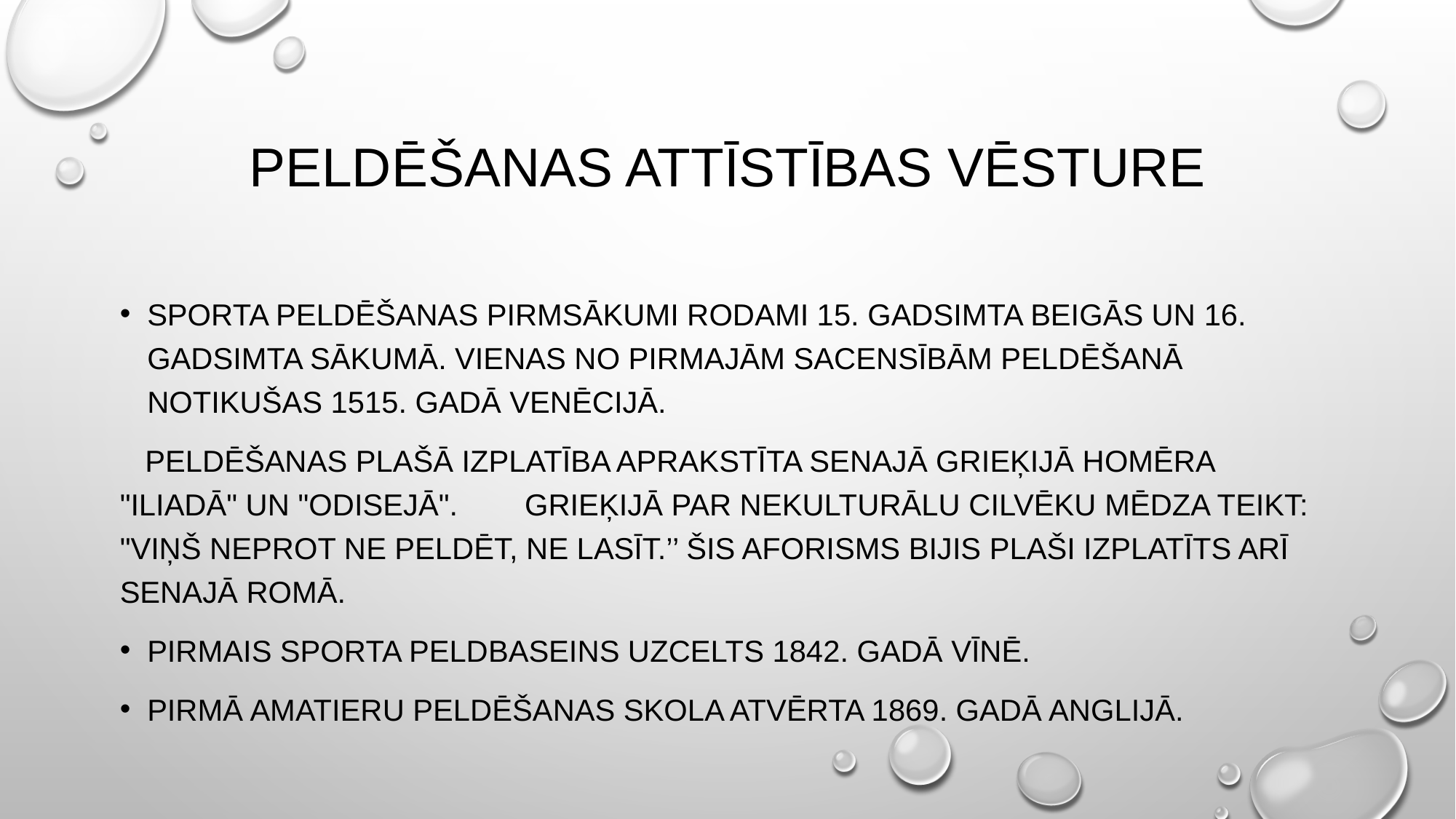

# Peldēšanas attĪstības vēsture
Sporta peldēšanas PIRMSĀKUMI RODAMI 15. gadsimta beigāS un 16. gadsimta sākumĀ. VienaS no pirmajām sacensībām peldēšanā notikušas 1515. gadā Venēcijā.
   Peldēšanas plašā izplatība aprakstīta Senajā Grieķijā Homēra "Iliadā" un "Odisejā".        Grieķijā par nekulturālu cilvēku mēdzA teikt: "Viņš neprot ne peldēt, ne lasīt.’’ Šis aforisms bijis plaši izplatīts arī Senajā Romā.
Pirmais sporta peldbaseins uzcelts 1842. gadā Vīnē.
pirmā amatieru peldēšanas skola atvērta 1869. gadā Anglijā.